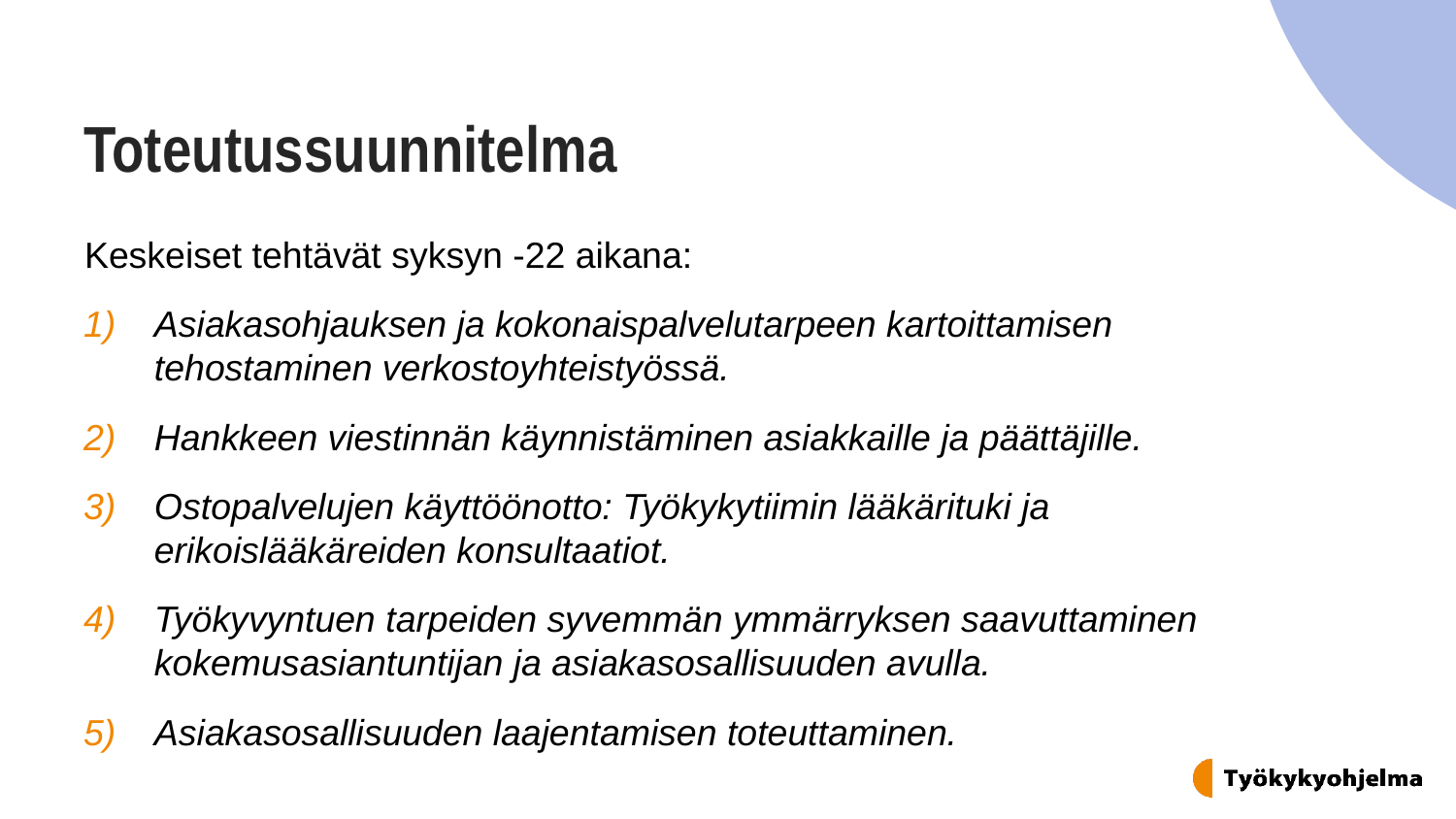

# Toteutussuunnitelma
Keskeiset tehtävät syksyn -22 aikana:
Asiakasohjauksen ja kokonaispalvelutarpeen kartoittamisen tehostaminen verkostoyhteistyössä.
Hankkeen viestinnän käynnistäminen asiakkaille ja päättäjille.
Ostopalvelujen käyttöönotto: Työkykytiimin lääkärituki ja erikoislääkäreiden konsultaatiot.
Työkyvyntuen tarpeiden syvemmän ymmärryksen saavuttaminen kokemusasiantuntijan ja asiakasosallisuuden avulla.
Asiakasosallisuuden laajentamisen toteuttaminen.